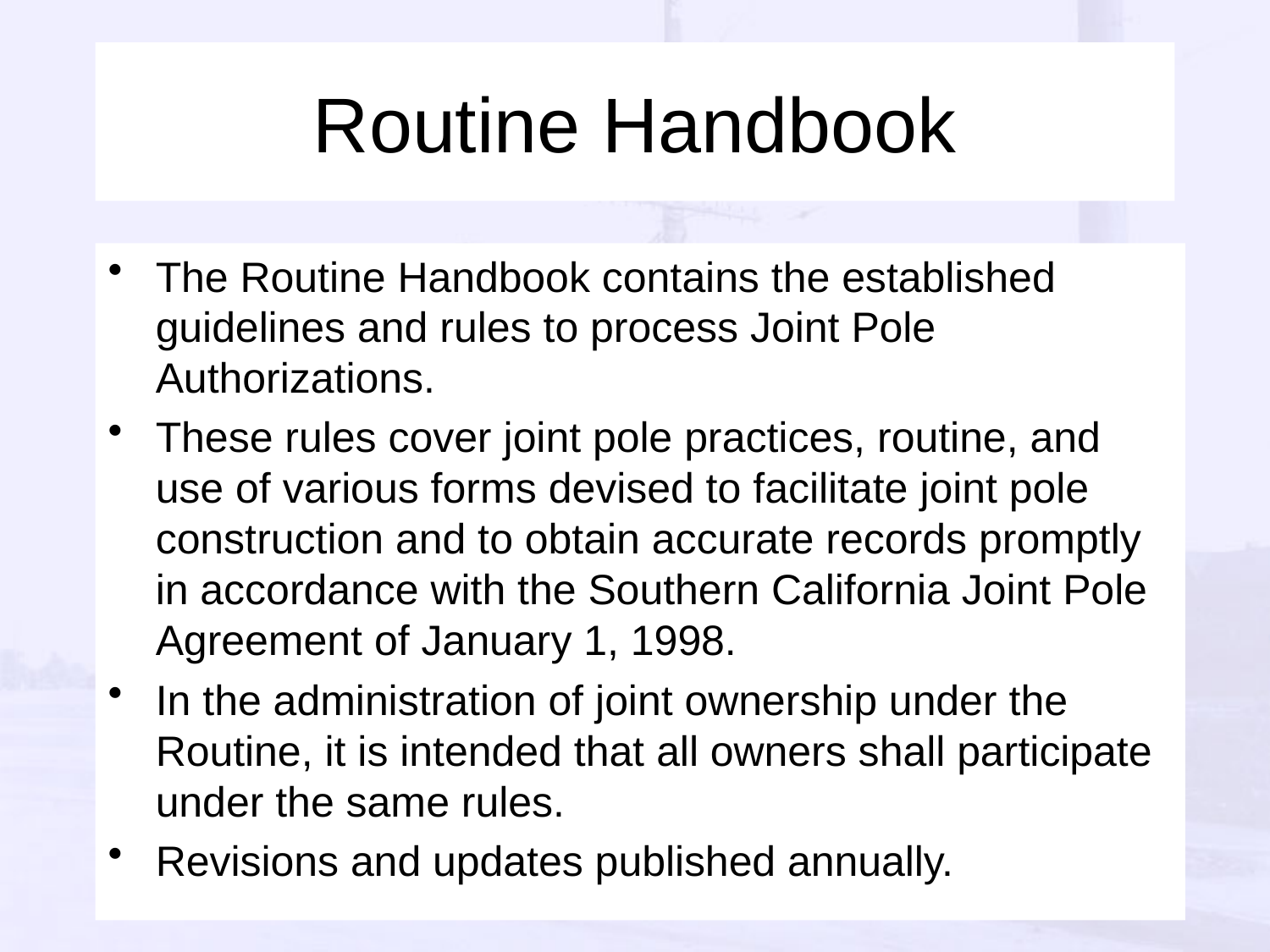

# Routine Handbook
The Routine Handbook contains the established guidelines and rules to process Joint Pole Authorizations.
These rules cover joint pole practices, routine, and use of various forms devised to facilitate joint pole construction and to obtain accurate records promptly in accordance with the Southern California Joint Pole Agreement of January 1, 1998.
In the administration of joint ownership under the Routine, it is intended that all owners shall participate under the same rules.
Revisions and updates published annually.